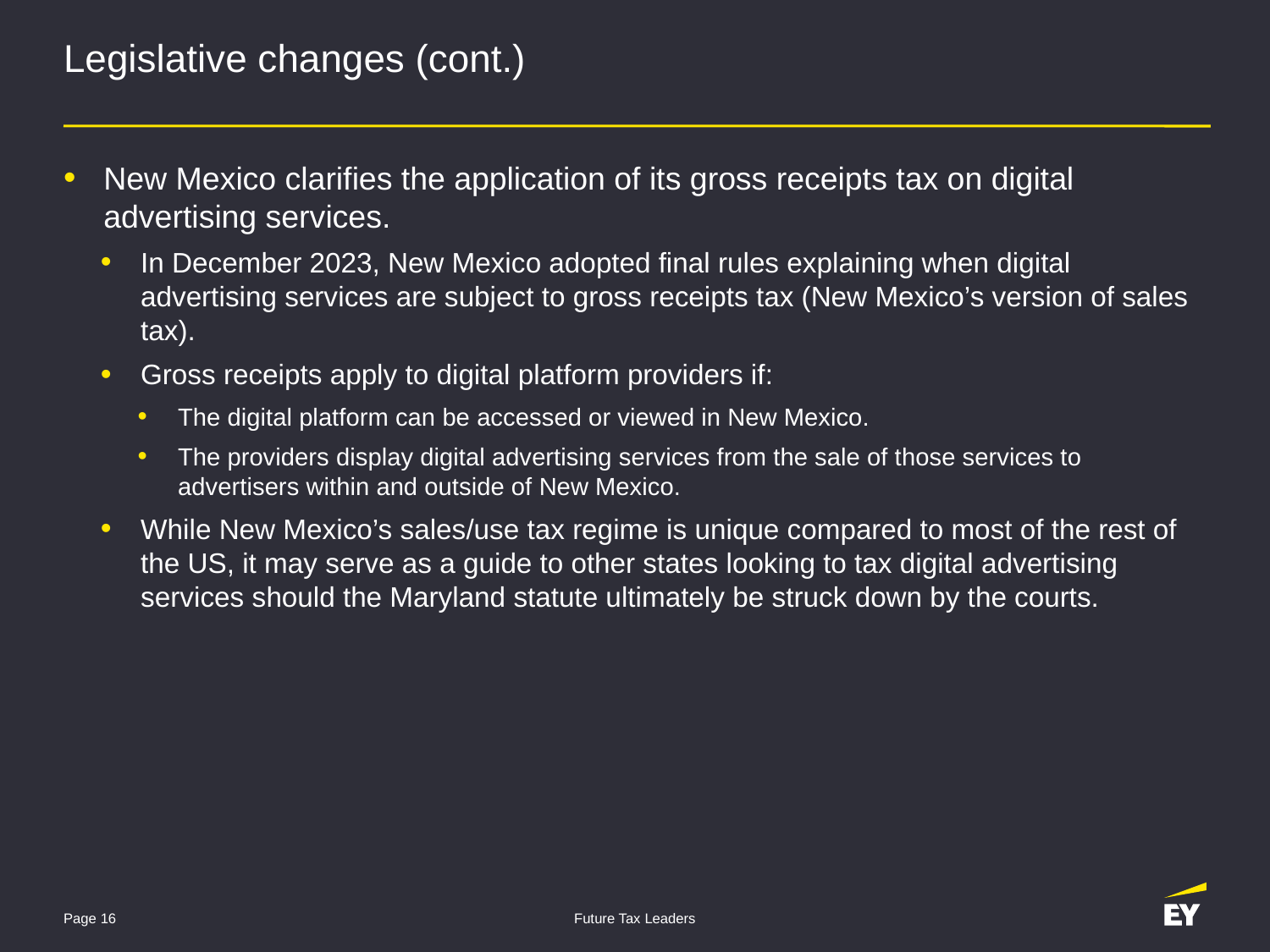

# Legislative changes (cont.)
New Mexico clarifies the application of its gross receipts tax on digital advertising services.
In December 2023, New Mexico adopted final rules explaining when digital advertising services are subject to gross receipts tax (New Mexico’s version of sales tax).
Gross receipts apply to digital platform providers if:
The digital platform can be accessed or viewed in New Mexico.
The providers display digital advertising services from the sale of those services to advertisers within and outside of New Mexico.
While New Mexico’s sales/use tax regime is unique compared to most of the rest of the US, it may serve as a guide to other states looking to tax digital advertising services should the Maryland statute ultimately be struck down by the courts.